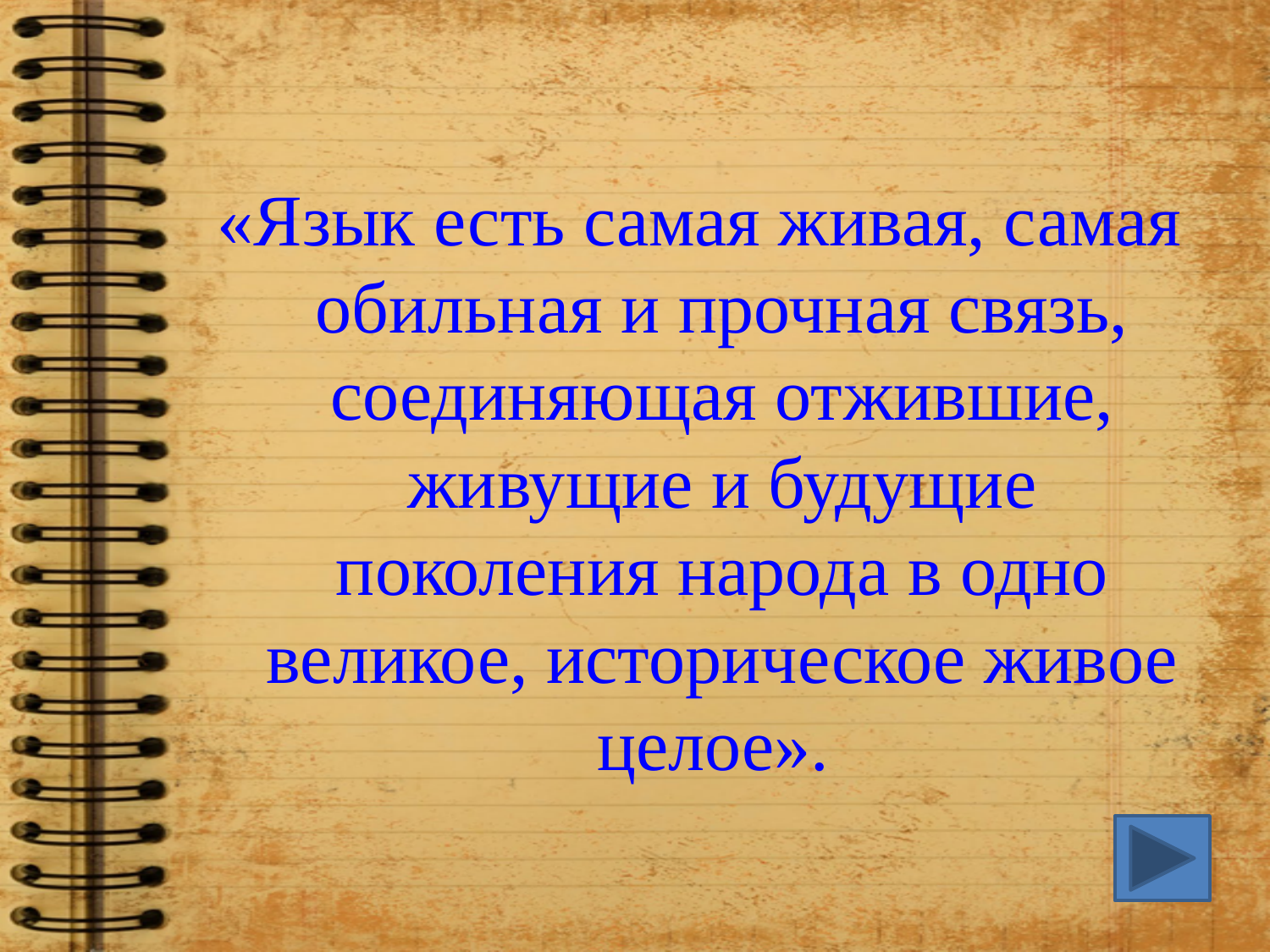

«Язык есть самая живая, самая обильная и прочная связь, соединяющая отжившие, живущие и будущие поколения народа в одно великое, историческое живое целое».